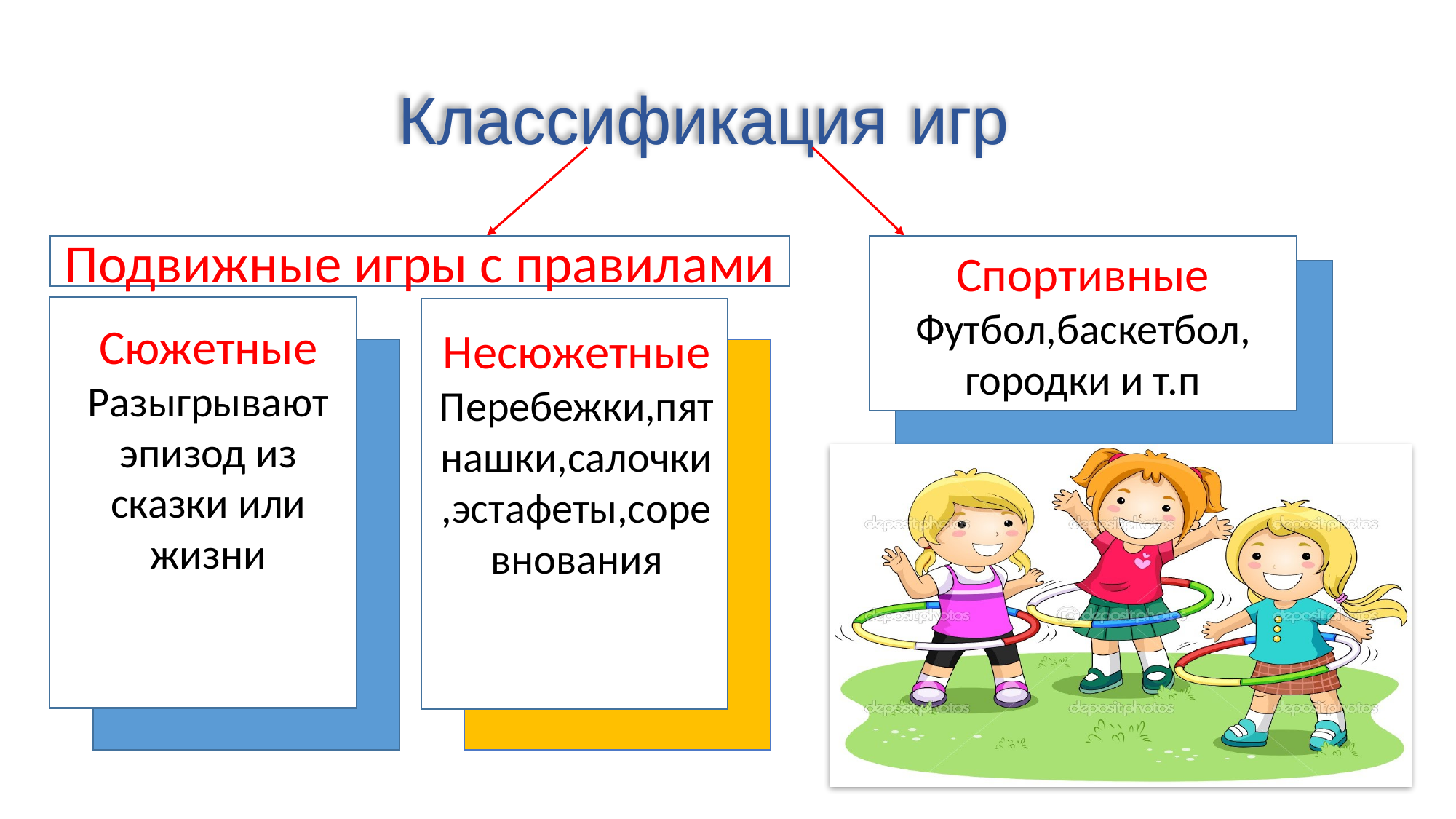

# Классификация игр
Подвижные игры с правилами
Спортивные
Футбол,баскетбол,
городки и т.п
Сюжетные
Разыгрывают эпизод из сказки или жизни
Несюжетные
Перебежки,пятнашки,салочки,эстафеты,соревнования